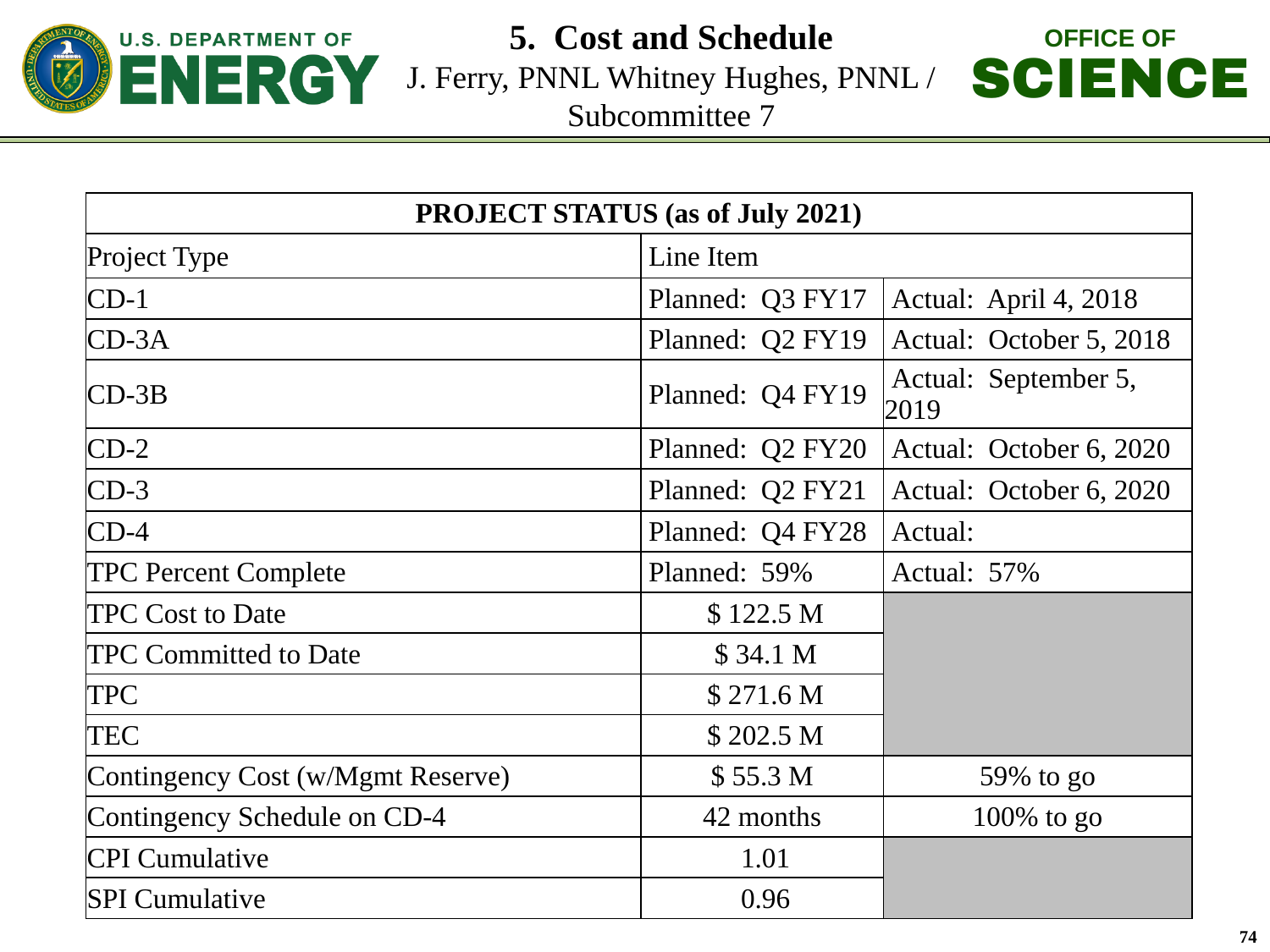

# 5.  Cost and Schedule J. Ferry, PNNL Whitney Hughes, PNNL / Subcommittee 7

| PROJECT STATUS (as of July 2021) |  |  |
| --- | --- | --- |
| Project Type | Line Item |  |
| CD-1 | Planned: Q3 FY17 | Actual: April 4, 2018 |
| CD-3A | Planned: Q2 FY19 | Actual: October 5, 2018 |
| CD-3B | Planned: Q4 FY19 | Actual: September 5, 2019 |
| CD-2 | Planned: Q2 FY20 | Actual: October 6, 2020 |
| CD-3 | Planned: Q2 FY21 | Actual: October 6, 2020 |
| CD-4 | Planned: Q4 FY28 | Actual: |
| TPC Percent Complete | Planned: 59% | Actual: 57% |
| TPC Cost to Date | $ 122.5 M |  |
| TPC Committed to Date | $ 34.1 M |  |
| TPC | $ 271.6 M |  |
| TEC | $ 202.5 M |  |
| Contingency Cost (w/Mgmt Reserve) | $ 55.3 M | 59% to go |
| Contingency Schedule on CD-4 | 42 months | 100% to go |
| CPI Cumulative | 1.01 |  |
| SPI Cumulative | 0.96 |  |
74